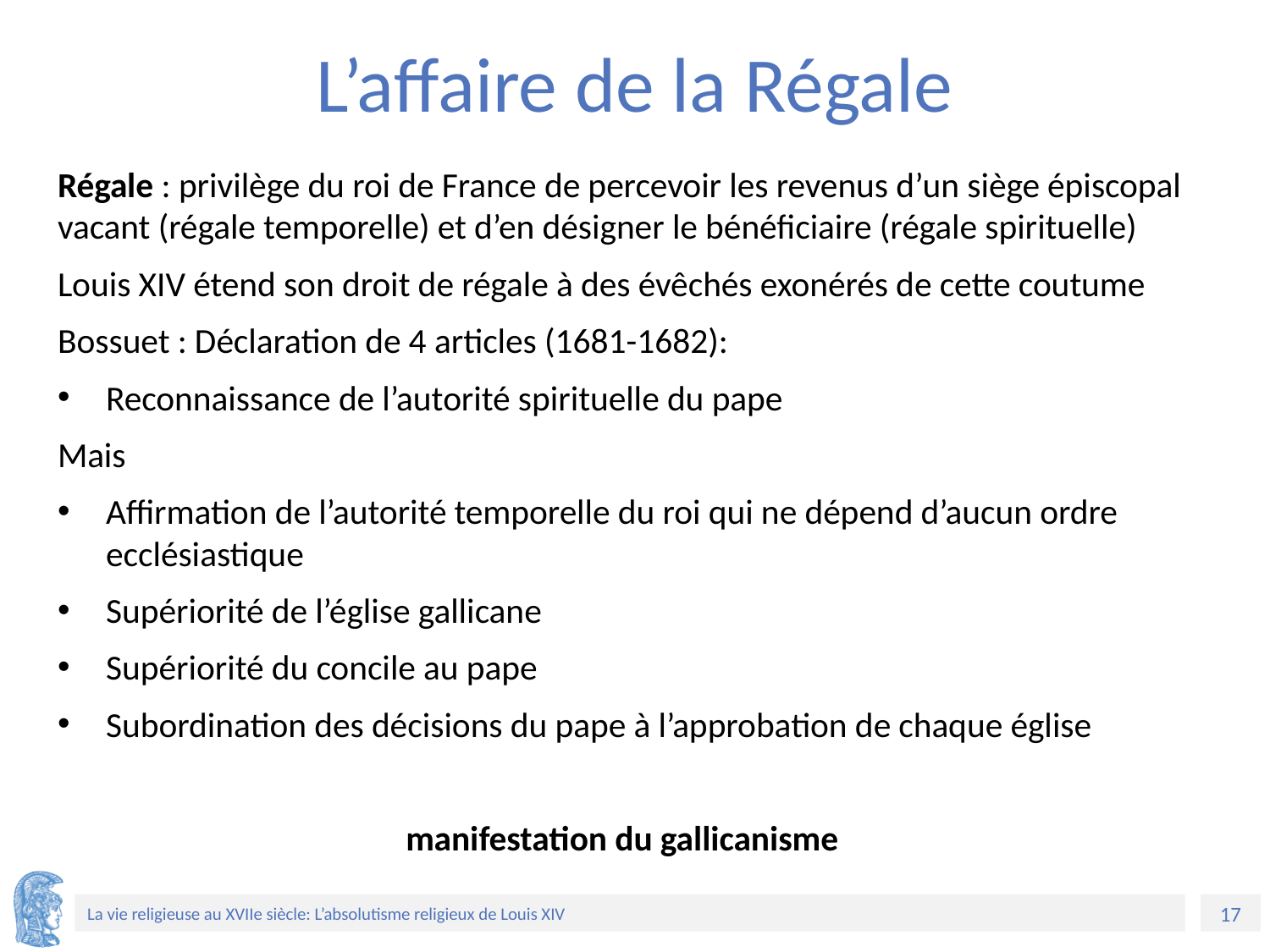

# L’affaire de la Régale
Régale : privilège du roi de France de percevoir les revenus d’un siège épiscopal vacant (régale temporelle) et d’en désigner le bénéficiaire (régale spirituelle)
Louis XIV étend son droit de régale à des évêchés exonérés de cette coutume
Bossuet : Déclaration de 4 articles (1681-1682):
Reconnaissance de l’autorité spirituelle du pape
Mais
Affirmation de l’autorité temporelle du roi qui ne dépend d’aucun ordre ecclésiastique
Supériorité de l’église gallicane
Supériorité du concile au pape
Subordination des décisions du pape à l’approbation de chaque église

manifestation du gallicanisme